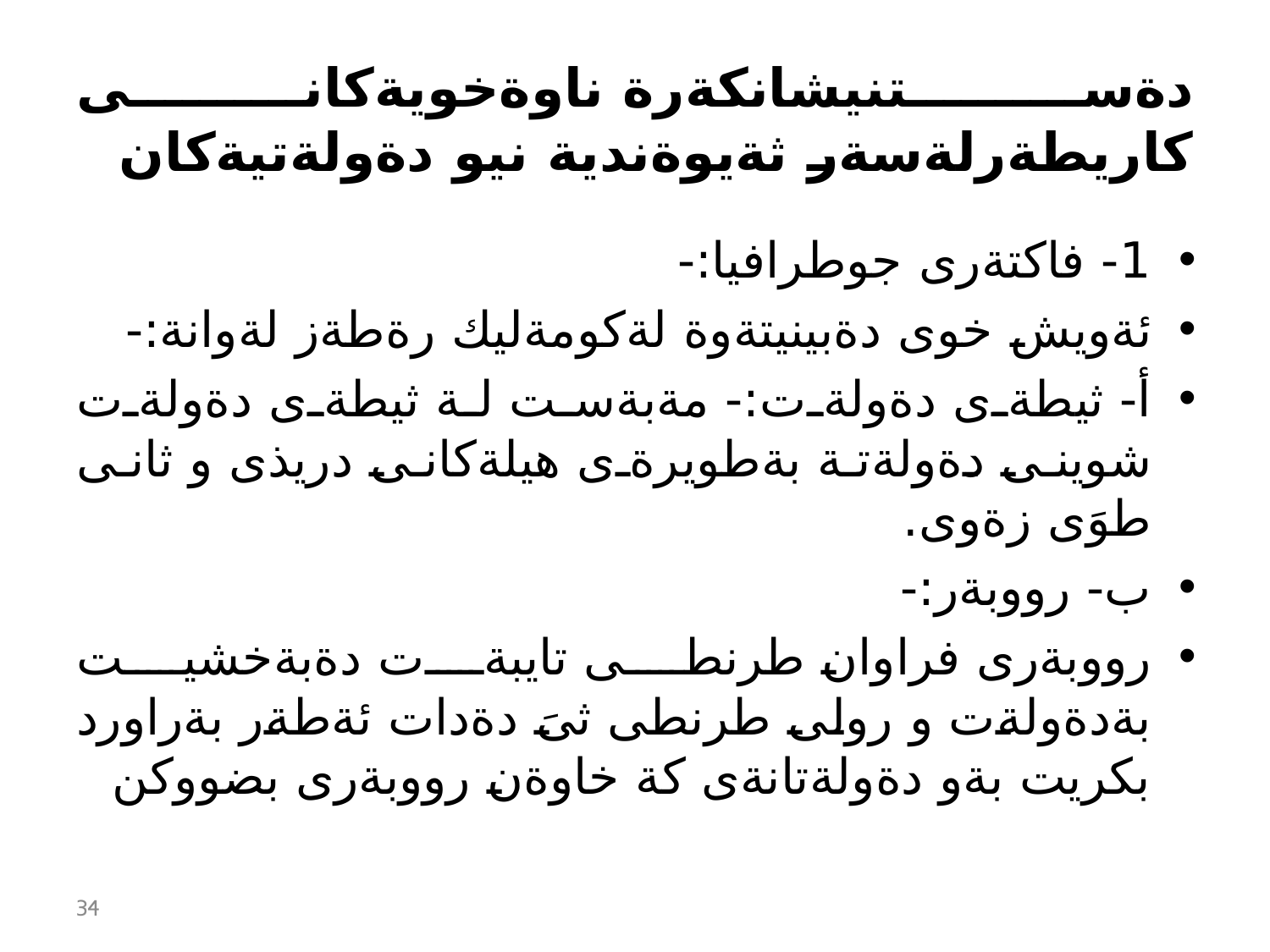

# دةستنيشانكةرة ناوةخويةكانى كاريطةرلةسةر ثةيوةندية نيو دةولةتيةكان
1- فاكتةرى جوطرافيا:-
ئةويش خوى دةبينيتةوة لةكومةليك رةطةز لةوانة:-
أ- ثيطةى دةولةت:- مةبةست لة ثيطةى دةولةت شوينى دةولةتة بةطويرةى هيلةكانى دريذى و ثانى طوَى زةوى.
ب- رووبةر:-
رووبةرى فراوان طرنطى تايبةت دةبةخشيت بةدةولةت و رولى طرنطى ثىَ دةدات ئةطةر بةراورد بكريت بةو دةولةتانةى كة خاوةن رووبةرى بضووكن
34